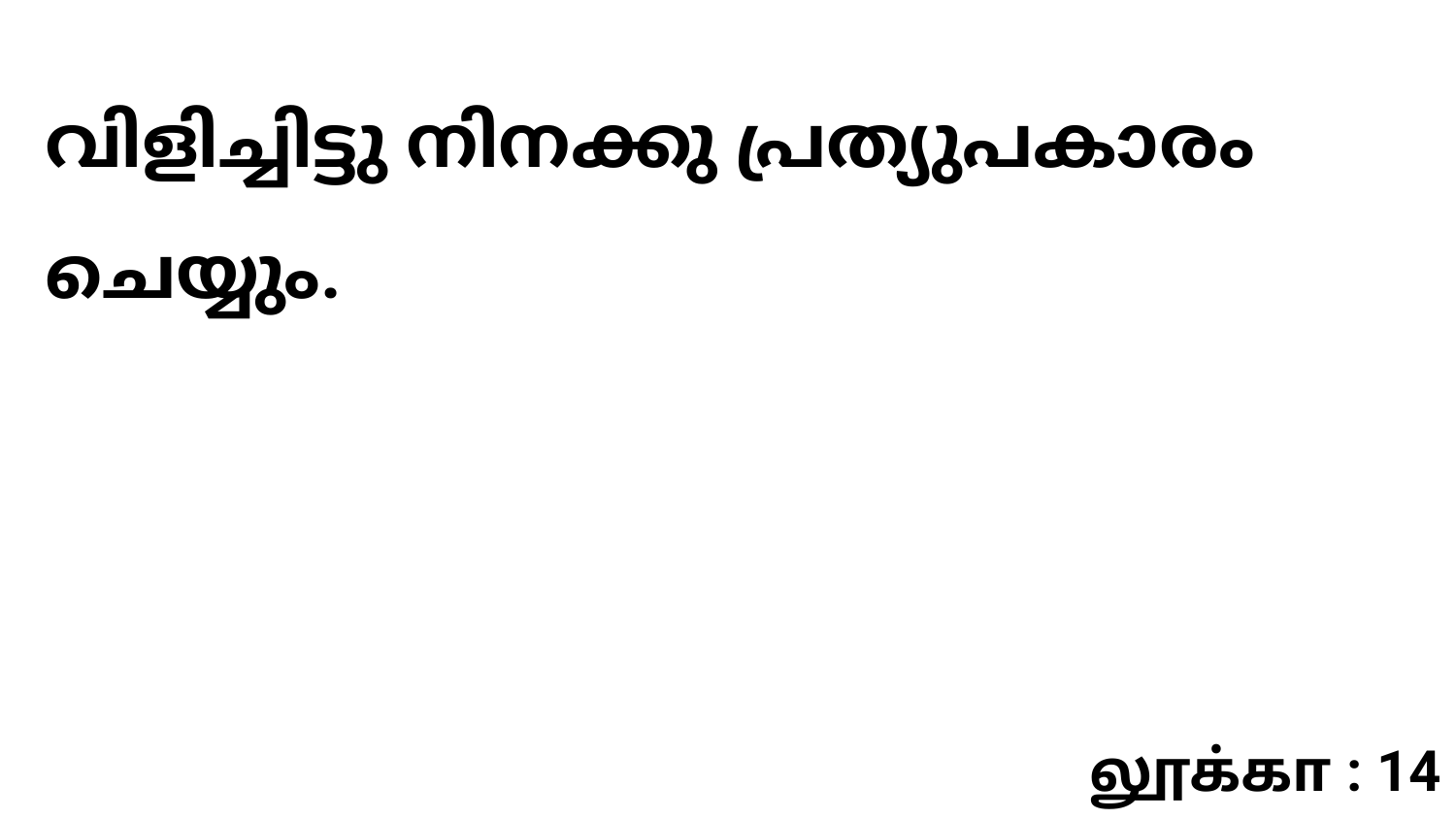

വിളിച്ചിട്ടു നിനക്കു പ്രത്യുപകാരം ചെയ്യും.
லூக்கா : 14